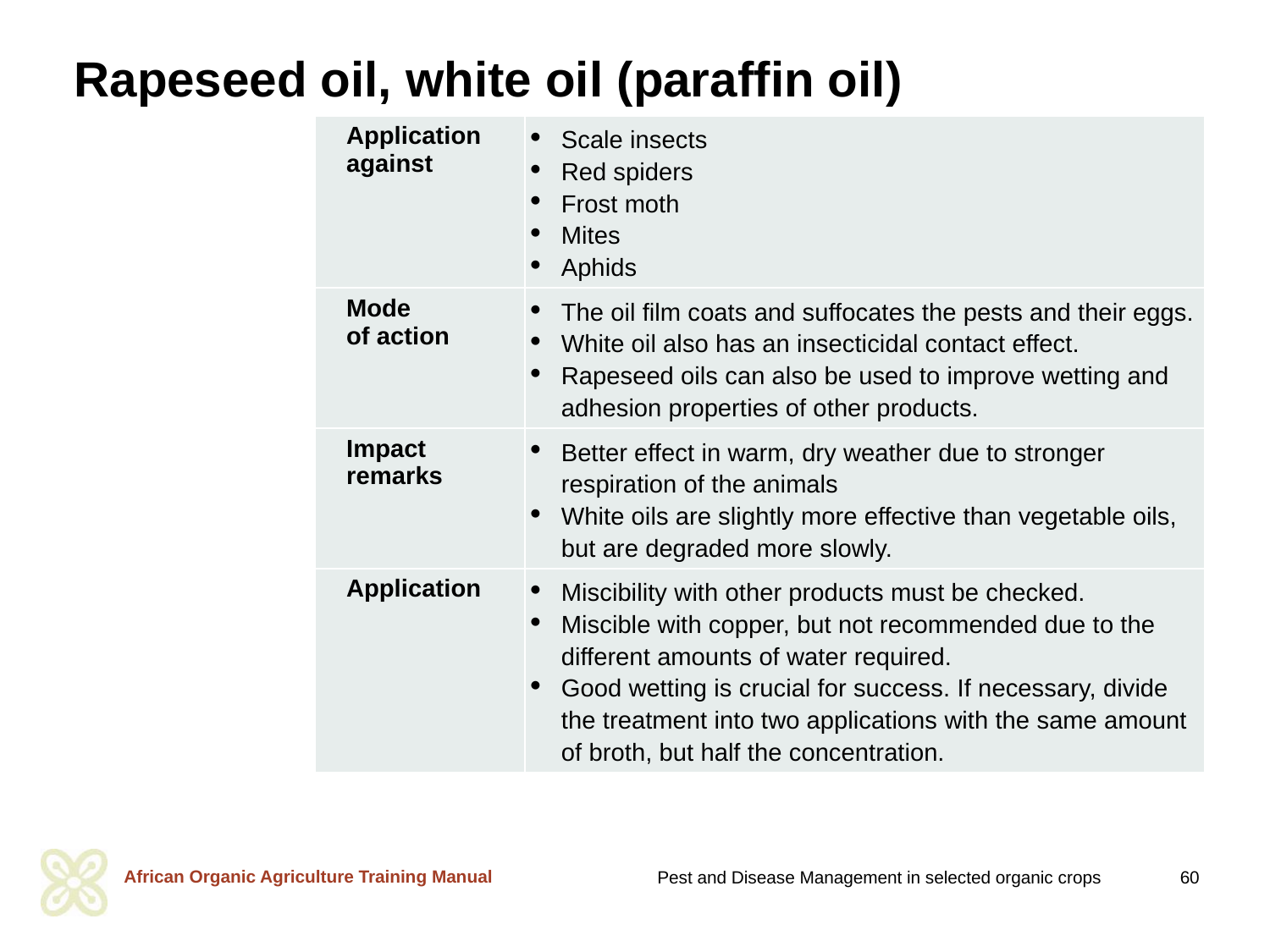

# Rapeseed oil, white oil (paraffin oil)
| Application against | Scale insects Red spiders Frost moth Mites Aphids |
| --- | --- |
| Mode of action | The oil film coats and suffocates the pests and their eggs. White oil also has an insecticidal contact effect. Rapeseed oils can also be used to improve wetting and adhesion properties of other products. |
| Impact remarks | Better effect in warm, dry weather due to stronger respiration of the animals White oils are slightly more effective than vegetable oils, but are degraded more slowly. |
| Application | Miscibility with other products must be checked. Miscible with copper, but not recommended due to the different amounts of water required. Good wetting is crucial for success. If necessary, divide the treatment into two applications with the same amount of broth, but half the concentration. |